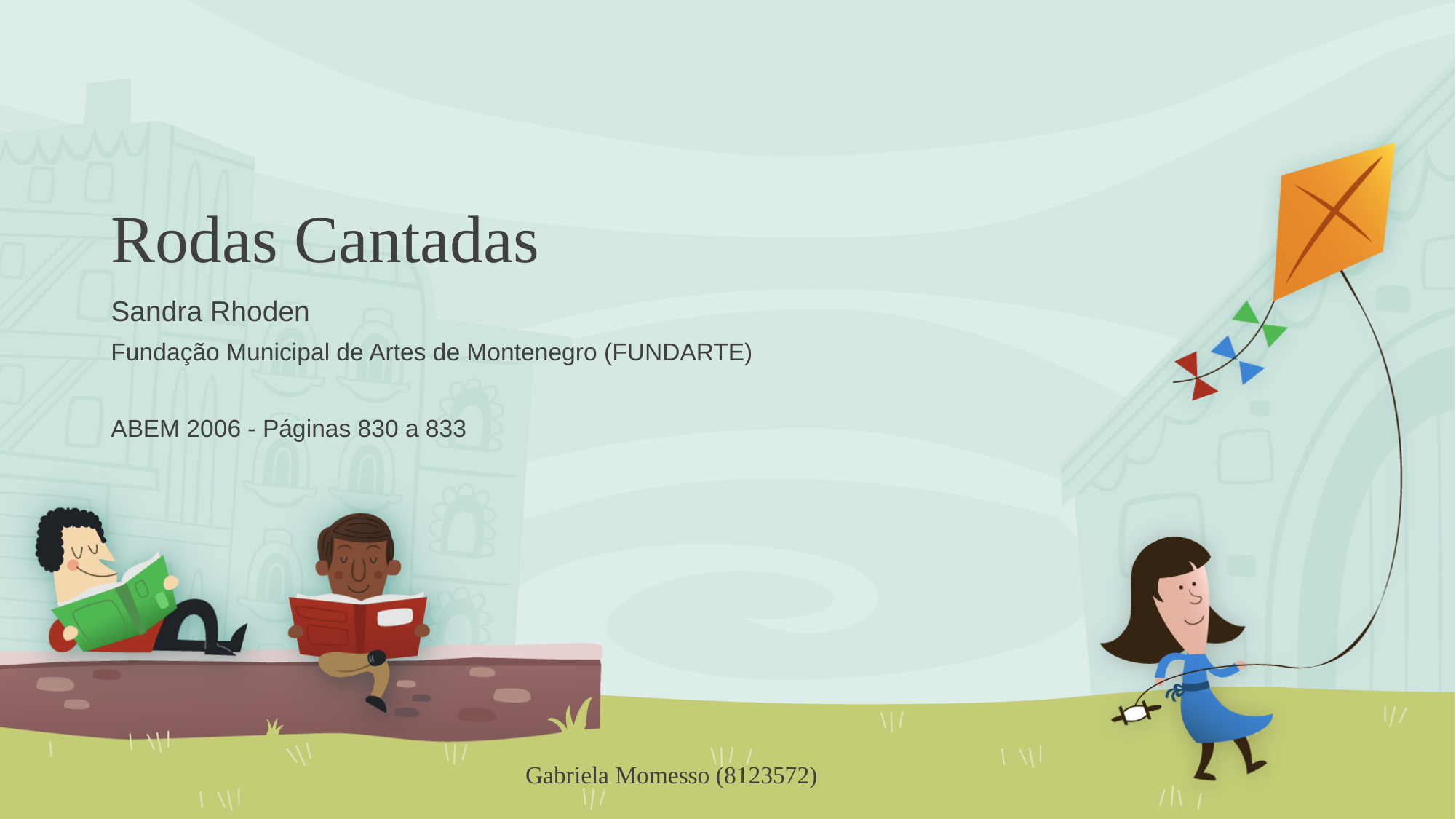

# Rodas Cantadas
Sandra Rhoden
Fundação Municipal de Artes de Montenegro (FUNDARTE)

ABEM 2006 - Páginas 830 a 833

                                                                   Gabriela Momesso (8123572)